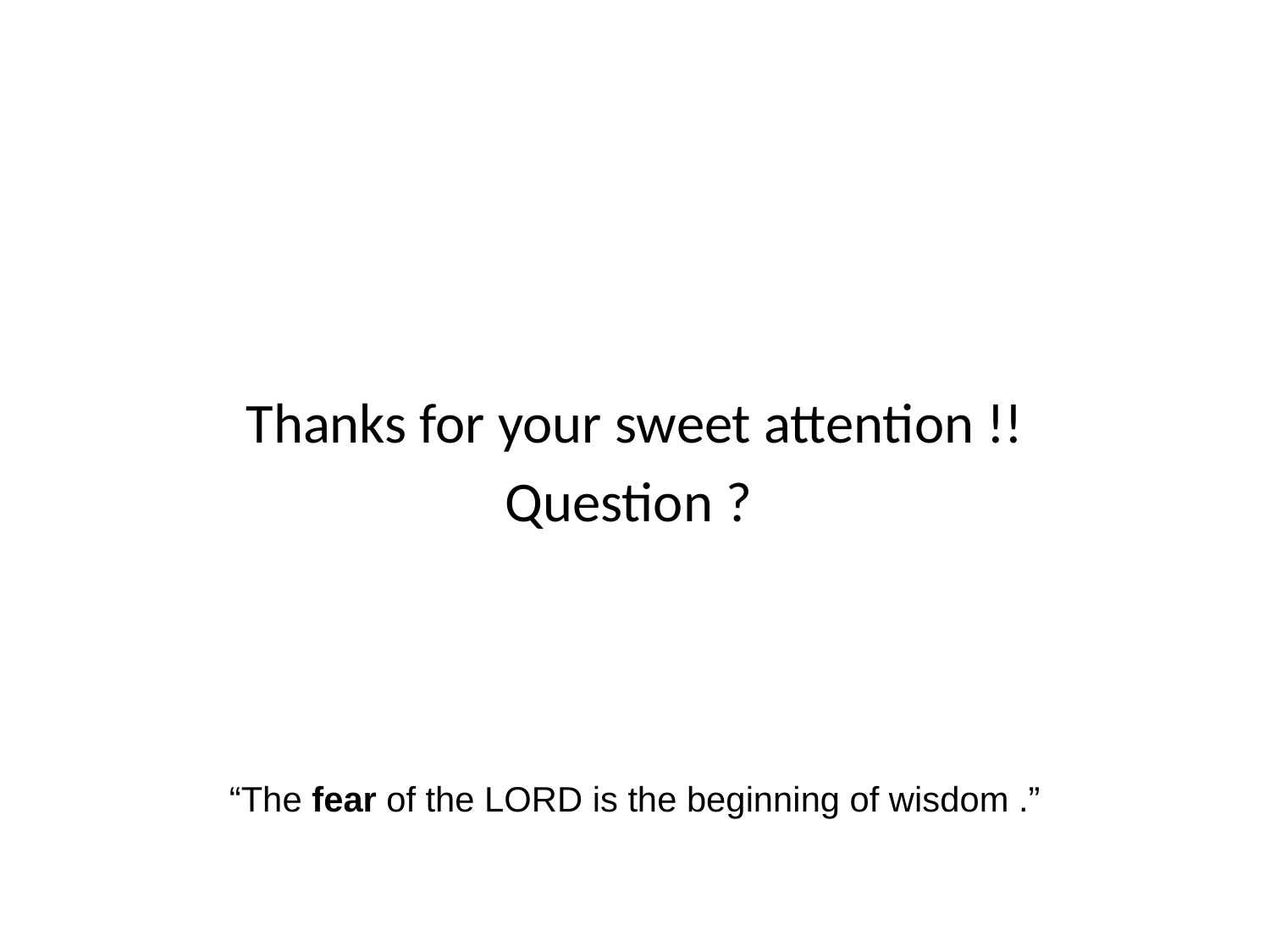

#

Thanks for your sweet attention !!
Question ?

“The fear of the LORD is the beginning of wisdom .”